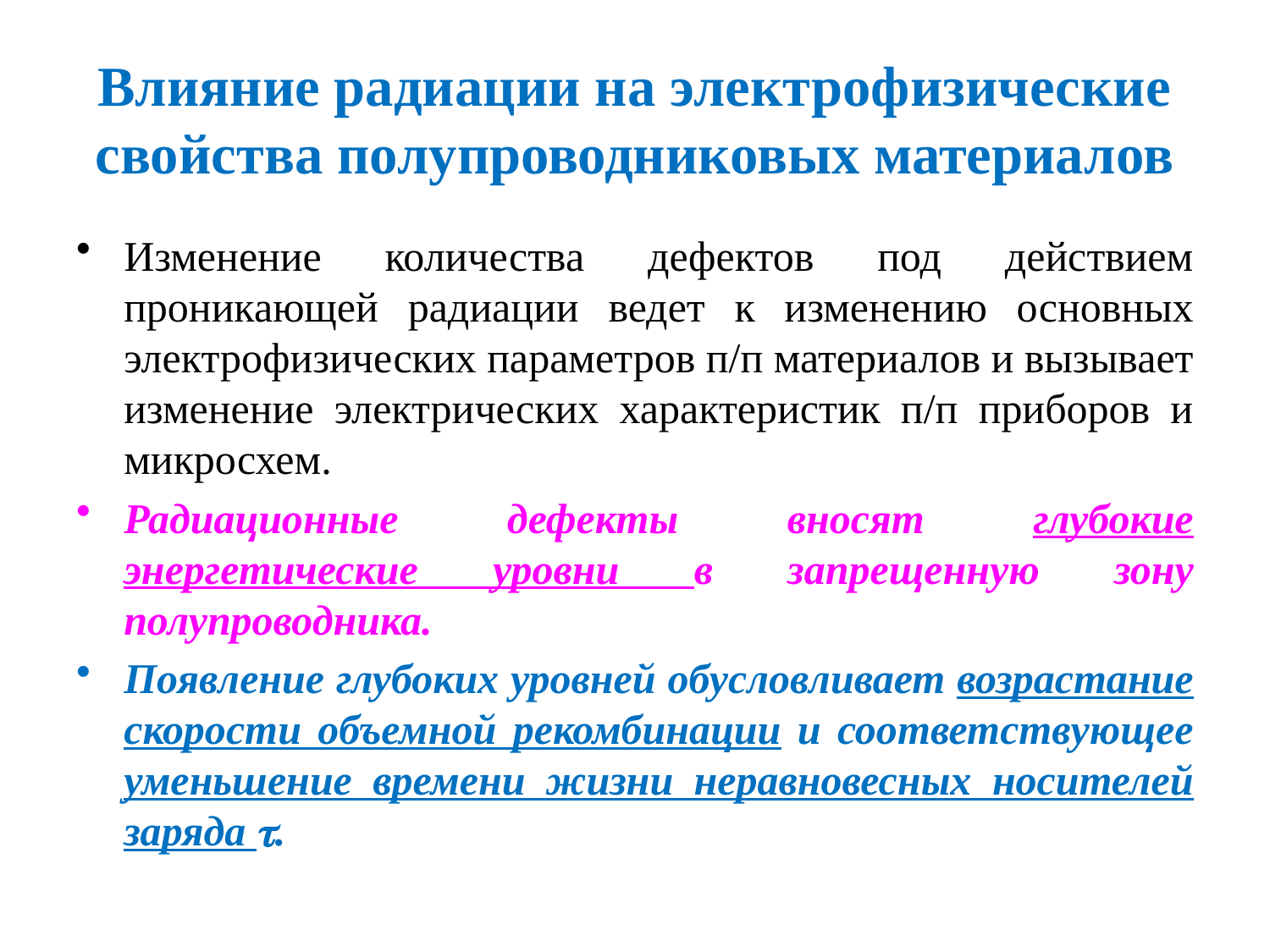

# Влияние радиации на электрофизические свойства полупроводниковых материалов
Изменение количества дефектов под действием проникающей радиации ведет к изменению основных электрофизических параметров п/п материалов и вызывает изменение электрических характеристик п/п приборов и микросхем.
Радиационные дефекты вносят глубокие энергетические уровни в запрещенную зону полупроводника.
Появление глубоких уровней обусловливает возрастание скорости объемной рекомбинации и соответствующее уменьшение времени жизни неравновесных носителей заряда τ.